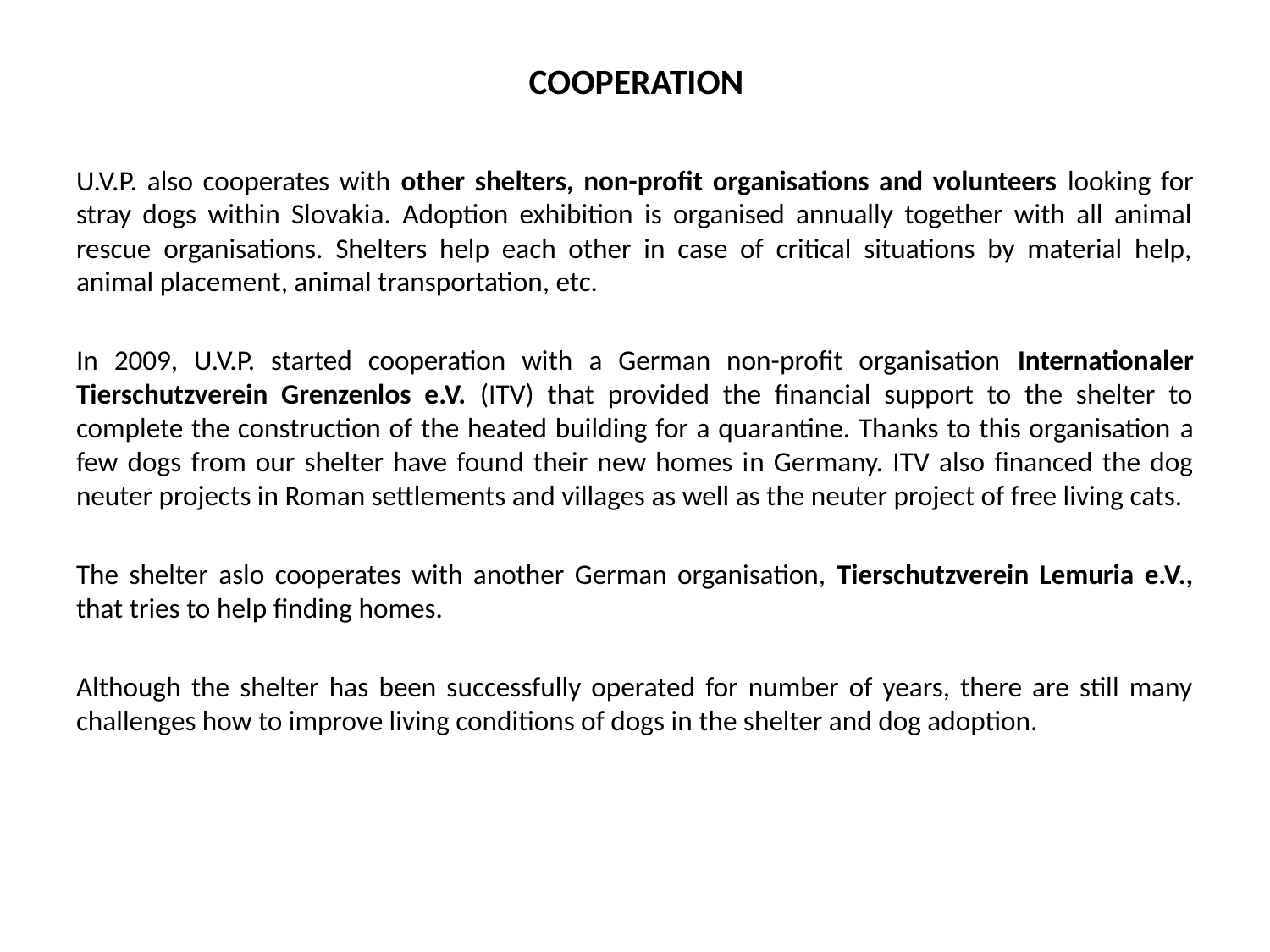

# COOPERATION
U.V.P. also cooperates with other shelters, non-profit organisations and volunteers looking for stray dogs within Slovakia. Adoption exhibition is organised annually together with all animal rescue organisations. Shelters help each other in case of critical situations by material help, animal placement, animal transportation, etc.

In 2009, U.V.P. started cooperation with a German non-profit organisation Internationaler Tierschutzverein Grenzenlos e.V. (ITV) that provided the financial support to the shelter to complete the construction of the heated building for a quarantine. Thanks to this organisation a few dogs from our shelter have found their new homes in Germany. ITV also financed the dog neuter projects in Roman settlements and villages as well as the neuter project of free living cats.

The shelter aslo cooperates with another German organisation, Tierschutzverein Lemuria e.V., that tries to help finding homes.

Although the shelter has been successfully operated for number of years, there are still many challenges how to improve living conditions of dogs in the shelter and dog adoption.